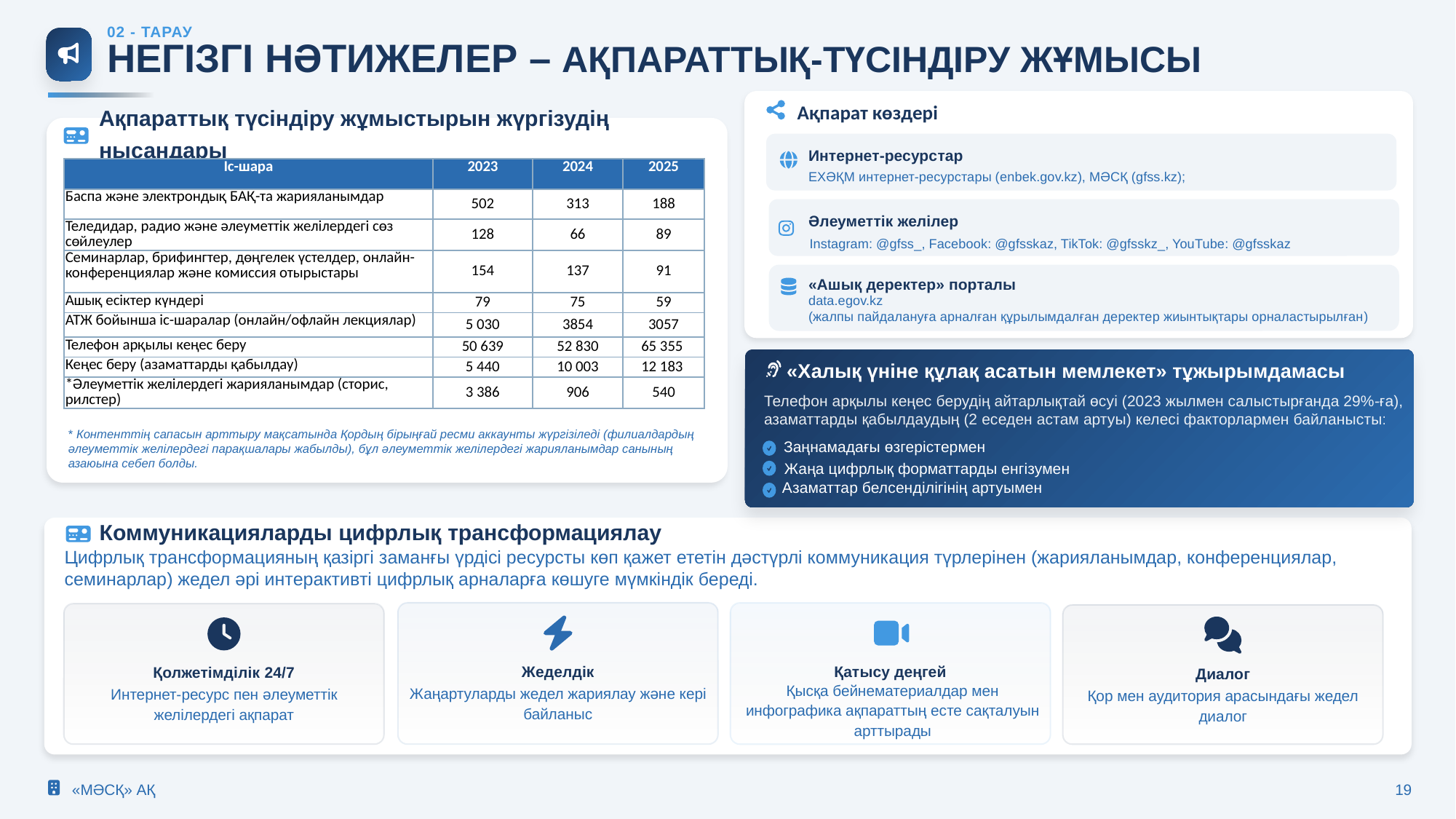

НЕГІЗГІ НӘТИЖЕЛЕР – АҚПАРАТТЫҚ-ТҮСІНДІРУ ЖҰМЫСЫ
02 - ТАРАУ

Ақпарат көздері

Интернет-ресурстар

ЕХӘҚМ интернет-ресурстары (enbek.gov.kz), МӘСҚ (gfss.kz);

Әлеуметтік желілер

Instagram: @gfss_, Facebook: @gfsskaz, TikTok: @gfsskz_, YouTube: @gfsskaz

«Ашық деректер» порталы

data.egov.kz
(жалпы пайдалануға арналған құрылымдалған деректер жиынтықтары орналастырылған)

Ақпараттық түсіндіру жұмыстырын жүргізудің нысандары

| Іс-шара | 2023 | 2024 | 2025 |
| --- | --- | --- | --- |
| Баспа және электрондық БАҚ-та жарияланымдар | 502 | 313 | 188 |
| Теледидар, радио және әлеуметтік желілердегі сөз сөйлеулер | 128 | 66 | 89 |
| Семинарлар, брифингтер, дөңгелек үстелдер, онлайн-конференциялар және комиссия отырыстары | 154 | 137 | 91 |
| Ашық есіктер күндері | 79 | 75 | 59 |
| АТЖ бойынша іс-шаралар (онлайн/офлайн лекциялар) | 5 030 | 3854 | 3057 |
| Телефон арқылы кеңес беру | 50 639 | 52 830 | 65 355 |
| Кеңес беру (азаматтарды қабылдау) | 5 440 | 10 003 | 12 183 |
| \*Әлеуметтік желілердегі жарияланымдар (сторис, рилстер) | 3 386 | 906 | 540 |

«Халық үніне құлақ асатын мемлекет» тұжырымдамасы

Телефон арқылы кеңес берудің айтарлықтай өсуі (2023 жылмен салыстырғанда 29%-ға), азаматтарды қабылдаудың (2 еседен астам артуы) келесі факторлармен байланысты:
Заңнамадағы өзгерістермен

Жаңа цифрлық форматтарды енгізумен

Азаматтар белсенділігінің артуымен

* Контенттің сапасын арттыру мақсатында Қордың бірыңғай ресми аккаунты жүргізіледі (филиалдардың әлеуметтік желілердегі парақшалары жабылды), бұл әлеуметтік желілердегі жарияланымдар санының азаюына себеп болды.
Коммуникацияларды цифрлық трансформациялау

Цифрлық трансформацияның қазіргі заманғы үрдісі ресурсты көп қажет ететін дәстүрлі коммуникация түрлерінен (жарияланымдар, конференциялар, семинарлар) жедел әрі интерактивті цифрлық арналарға көшуге мүмкіндік береді.

Жеделдік
Қатысу деңгей
Қолжетімділік 24/7
Диалог
Жаңартуларды жедел жариялау және кері байланыс
Интернет-ресурс пен әлеуметтік желілердегі ақпарат
Қор мен аудитория арасындағы жедел диалог
Қысқа бейнематериалдар мен инфографика ақпараттың есте сақталуын арттырады
19
«МӘСҚ» АҚ